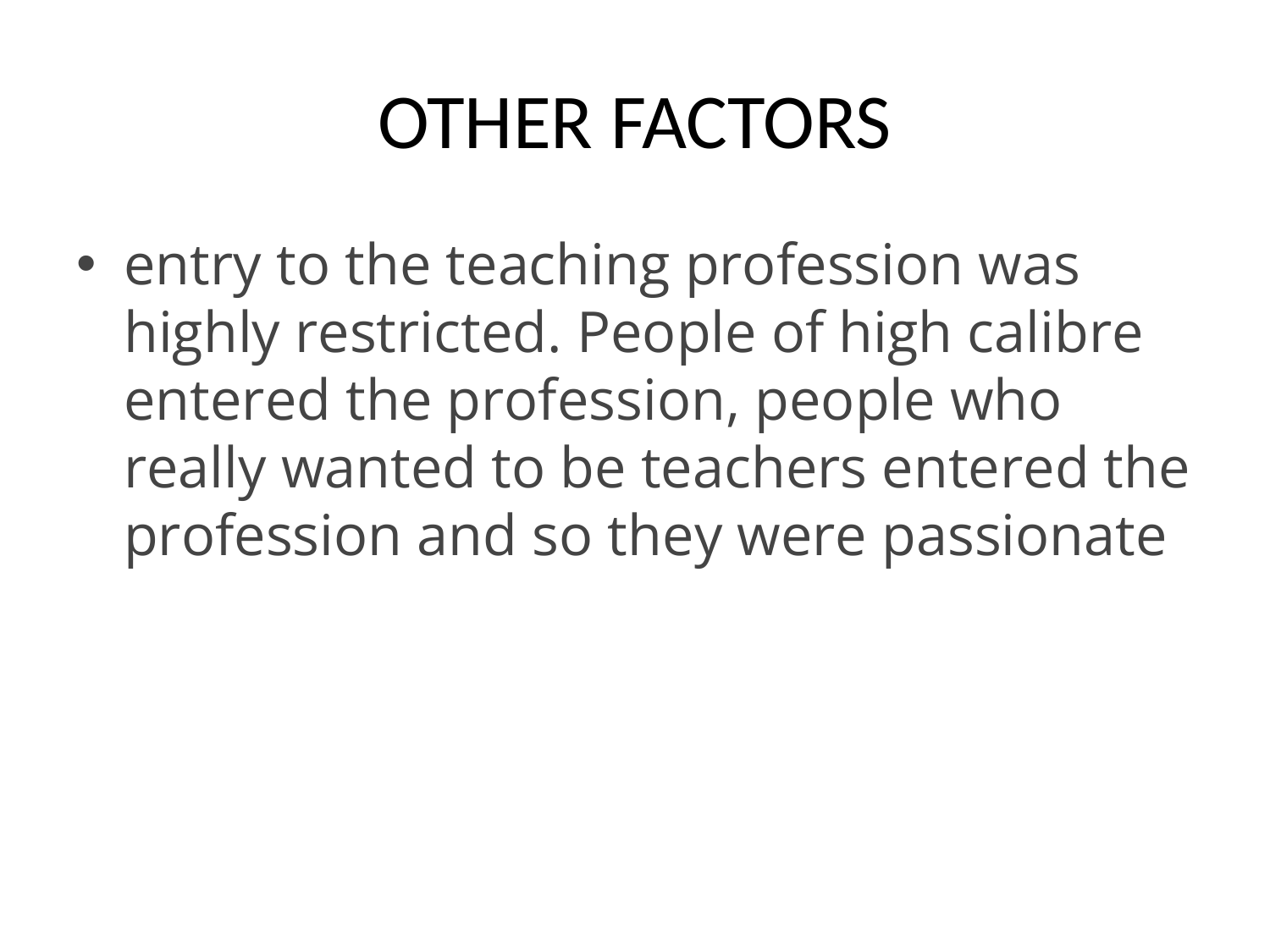

# OTHER FACTORS
entry to the teaching profession was highly restricted. People of high calibre entered the profession, people who really wanted to be teachers entered the profession and so they were passionate